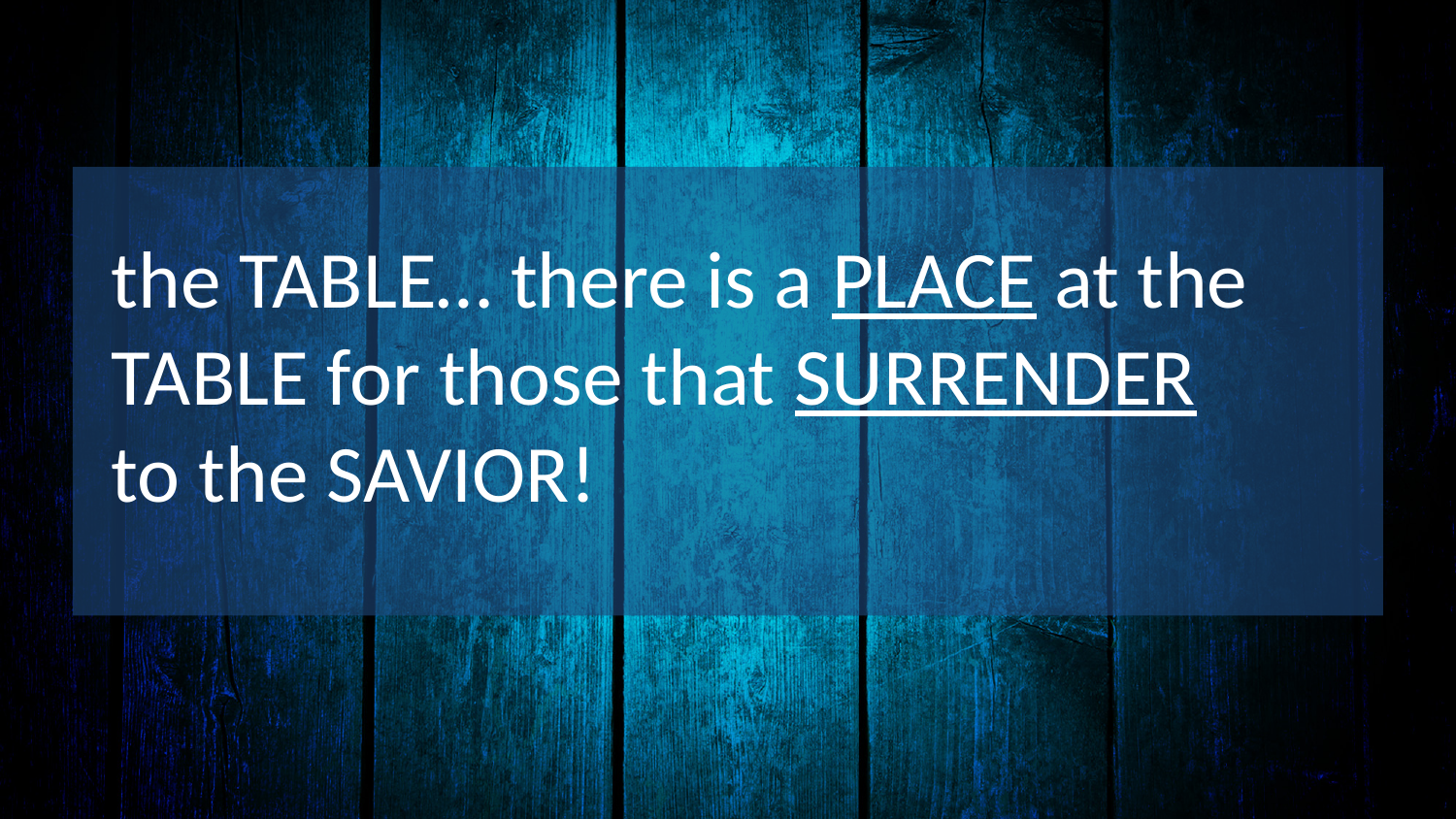

# the TABLE… there is a PLACE at the TABLE for those that SURRENDER to the SAVIOR!